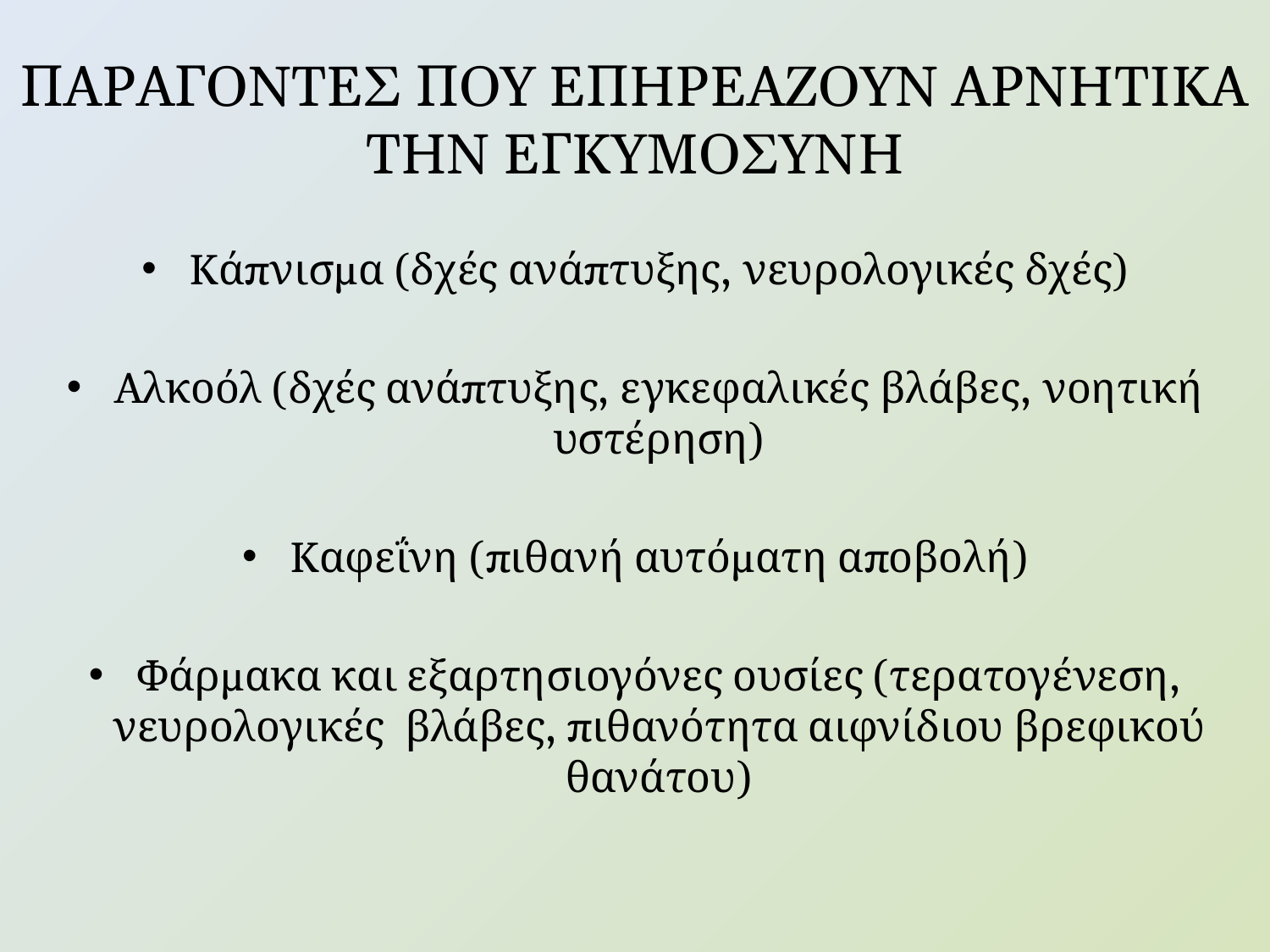

# ΠΑΡΑΓΟΝΤΕΣ ΠΟΥ ΕΠΗΡΕΑΖΟΥΝ ΑΡΝΗΤΙΚΑ ΤΗΝ ΕΓΚΥΜΟΣΥΝΗ
Κάπνισμα (δχές ανάπτυξης, νευρολογικές δχές)

Αλκοόλ (δχές ανάπτυξης, εγκεφαλικές βλάβες, νοητική υστέρηση)

Καφεΐνη (πιθανή αυτόματη αποβολή)

Φάρμακα και εξαρτησιογόνες ουσίες (τερατογένεση, νευρολογικές  βλάβες, πιθανότητα αιφνίδιου βρεφικού θανάτου)